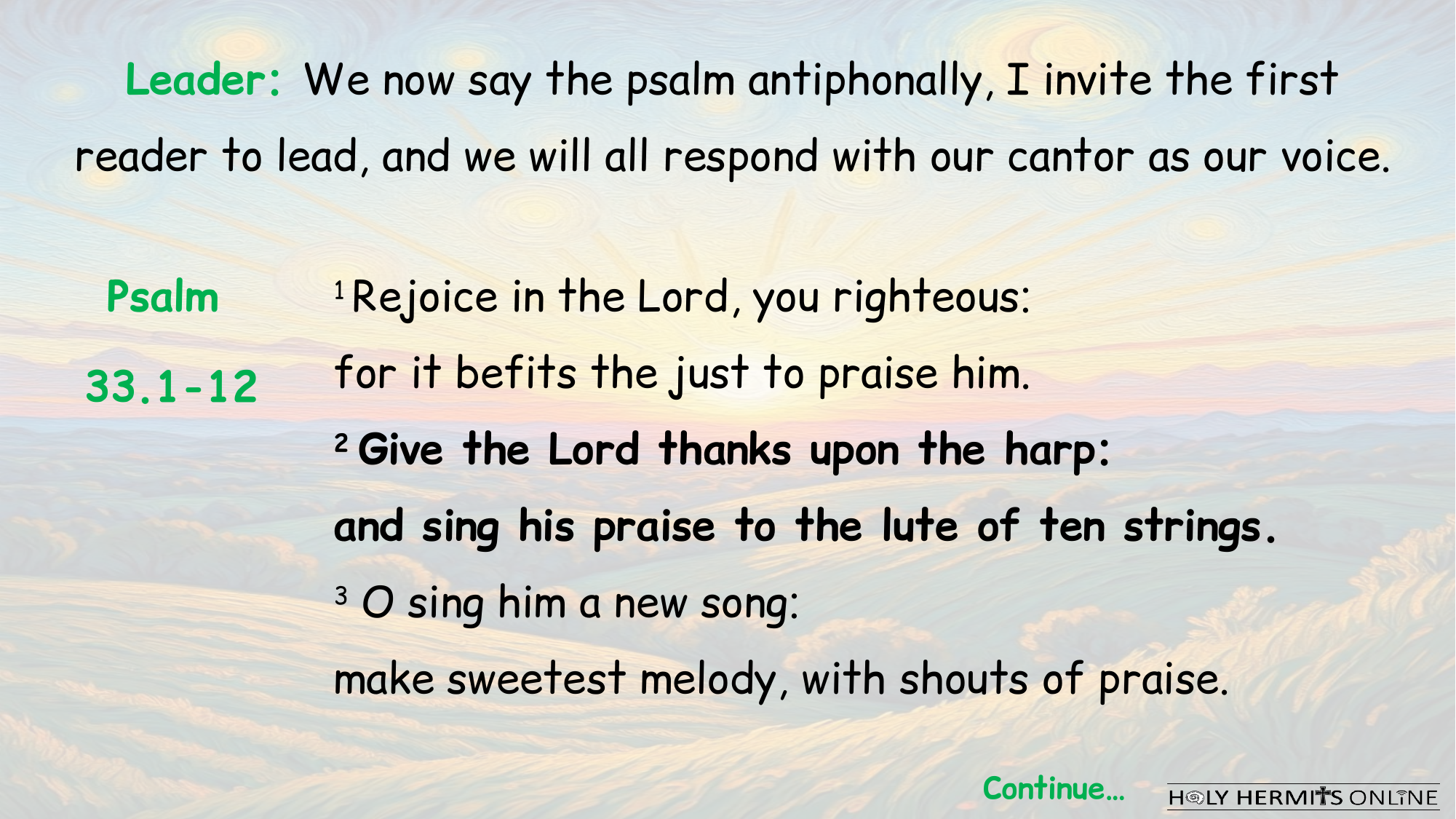

Leader: We now say the psalm antiphonally, I invite the first
reader to lead, and we will all respond with our cantor as our voice.
Psalm
33.1-12
1 Rejoice in the Lord, you righteous:
for it befits the just to praise him.
2 Give the Lord thanks upon the harp:
and sing his praise to the lute of ten strings.
3 O sing him a new song:
make sweetest melody, with shouts of praise.
Continue…